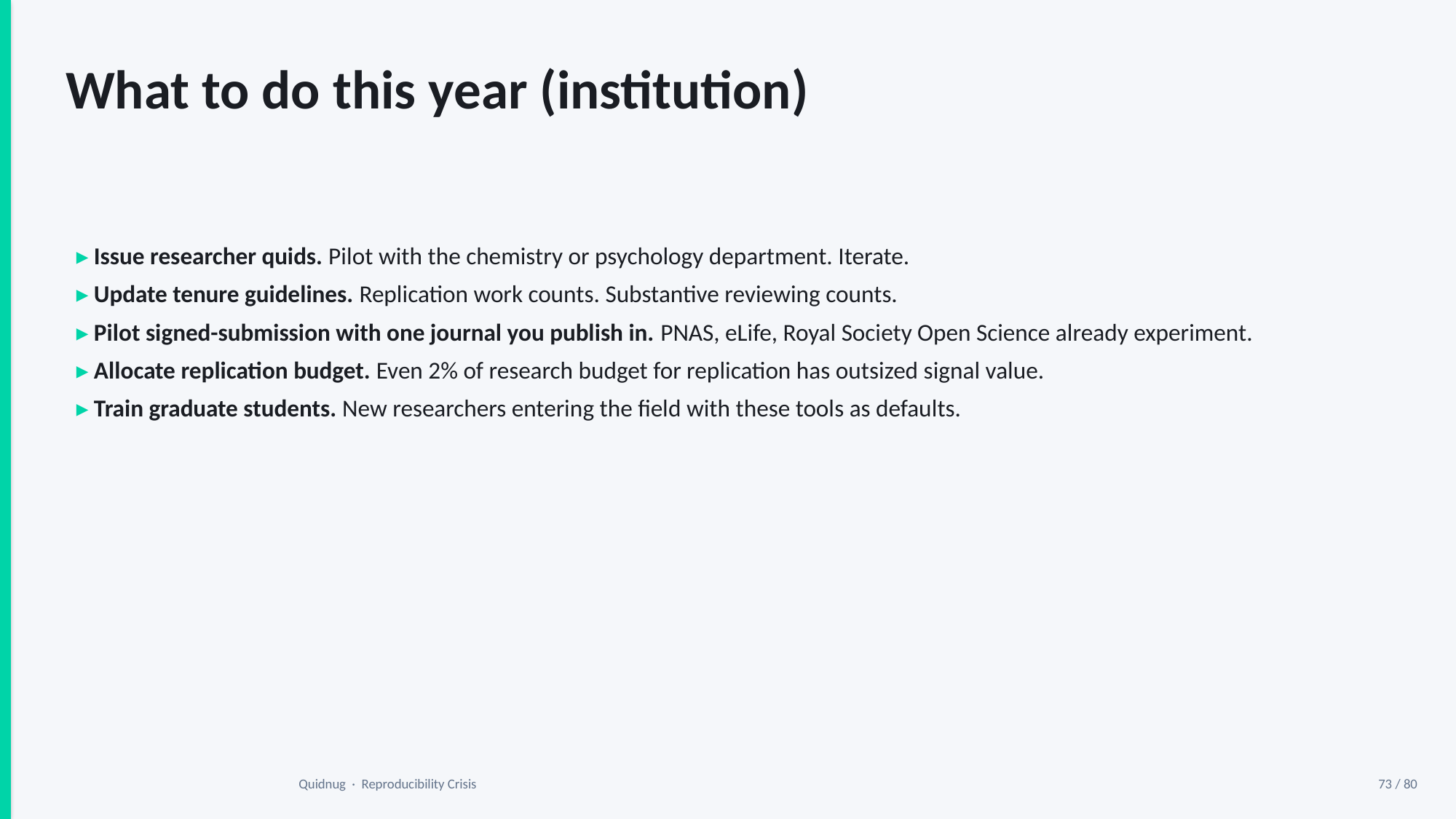

What to do this year (institution)
▸ Issue researcher quids. Pilot with the chemistry or psychology department. Iterate.
▸ Update tenure guidelines. Replication work counts. Substantive reviewing counts.
▸ Pilot signed-submission with one journal you publish in. PNAS, eLife, Royal Society Open Science already experiment.
▸ Allocate replication budget. Even 2% of research budget for replication has outsized signal value.
▸ Train graduate students. New researchers entering the field with these tools as defaults.
Quidnug  ·  Reproducibility Crisis
73 / 80